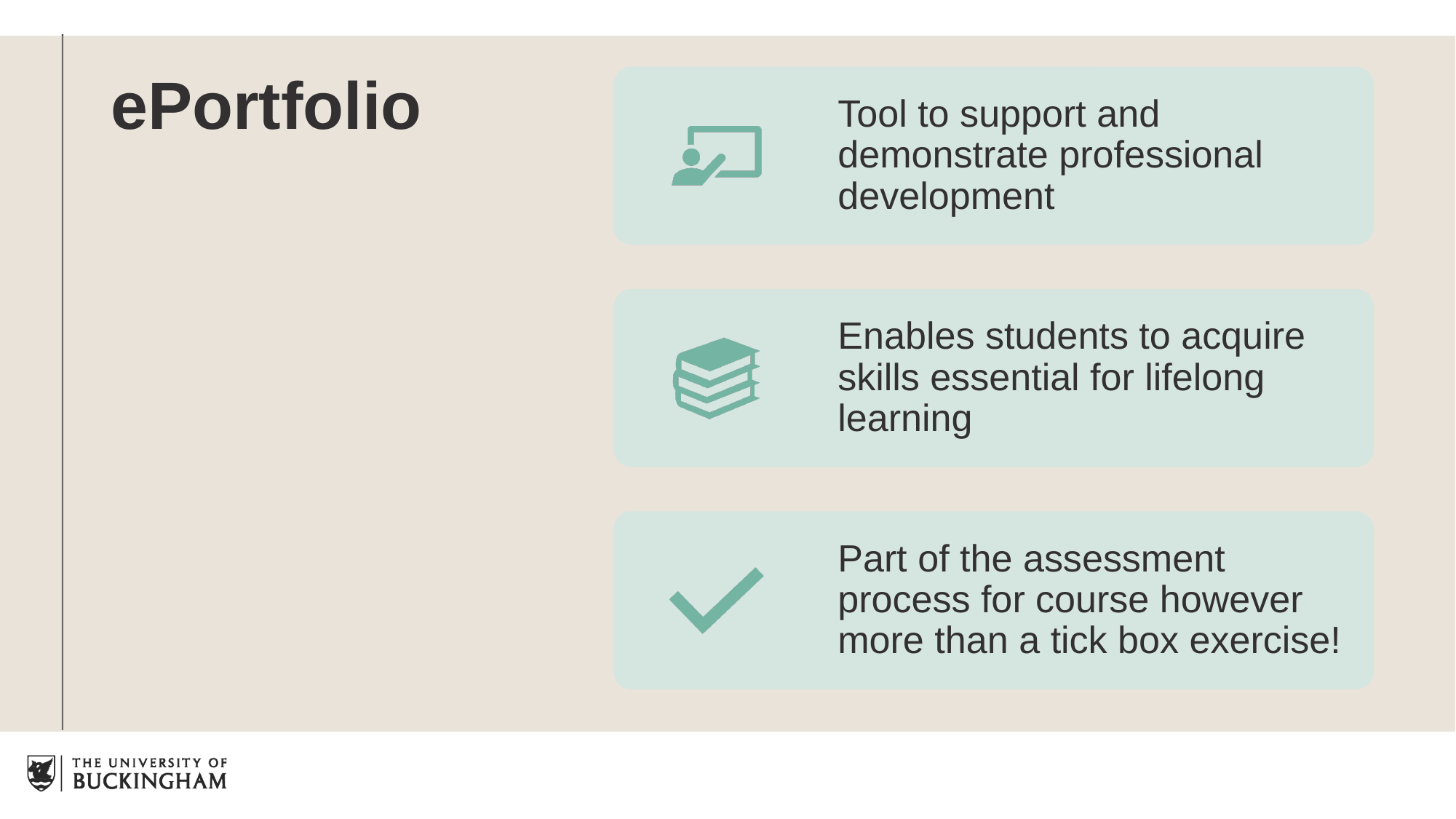

# ePortfolio
Tool to support and demonstrate professional development
Enables students to acquire skills essential for lifelong learning
Part of the assessment process for course however more than a tick box exercise!